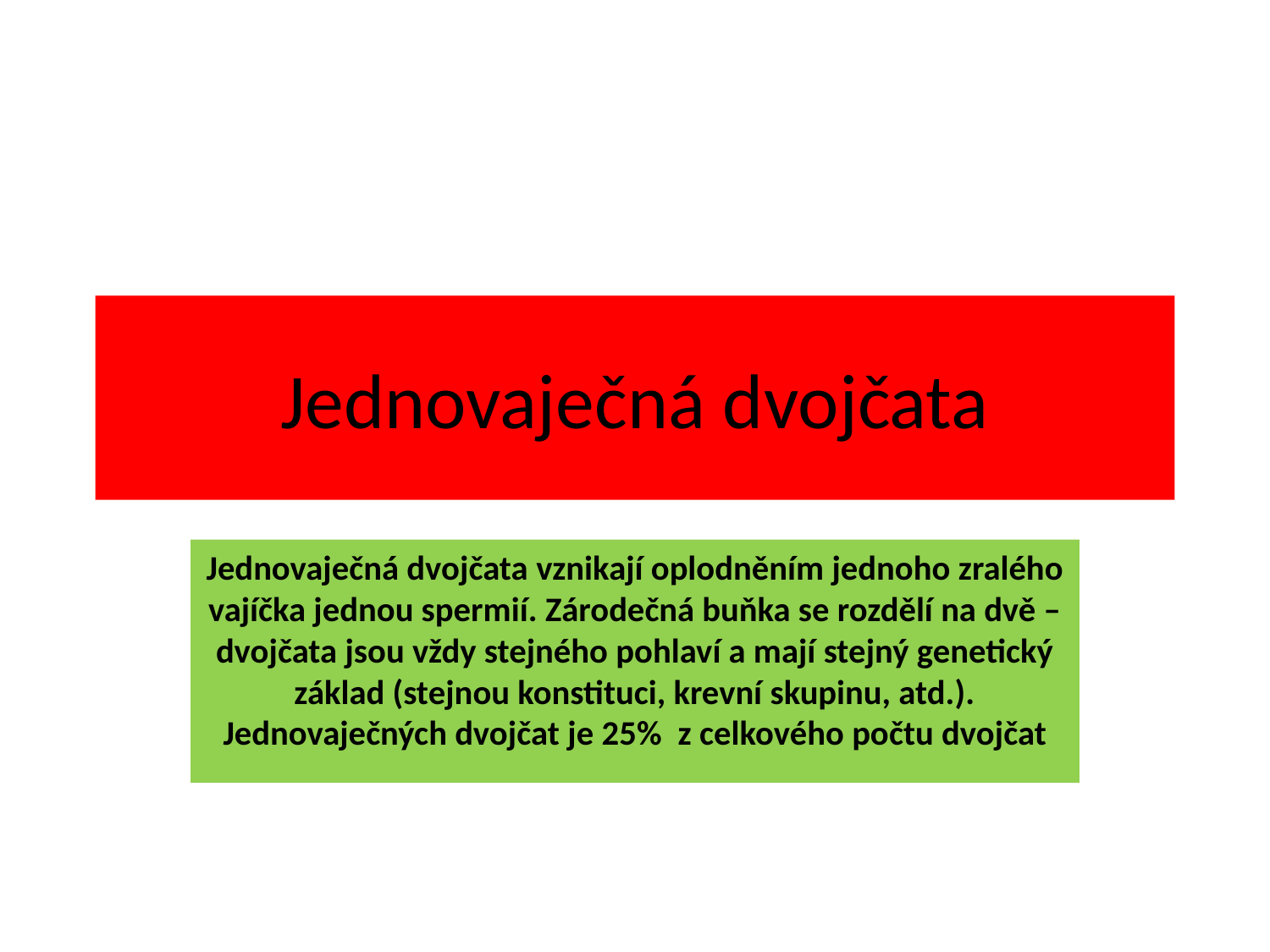

# Jednovaječná dvojčata
Jednovaječná dvojčata vznikají oplodněním jednoho zralého vajíčka jednou spermií. Zárodečná buňka se rozdělí na dvě – dvojčata jsou vždy stejného pohlaví a mají stejný genetický základ (stejnou konstituci, krevní skupinu, atd.). Jednovaječných dvojčat je 25%  z celkového počtu dvojčat